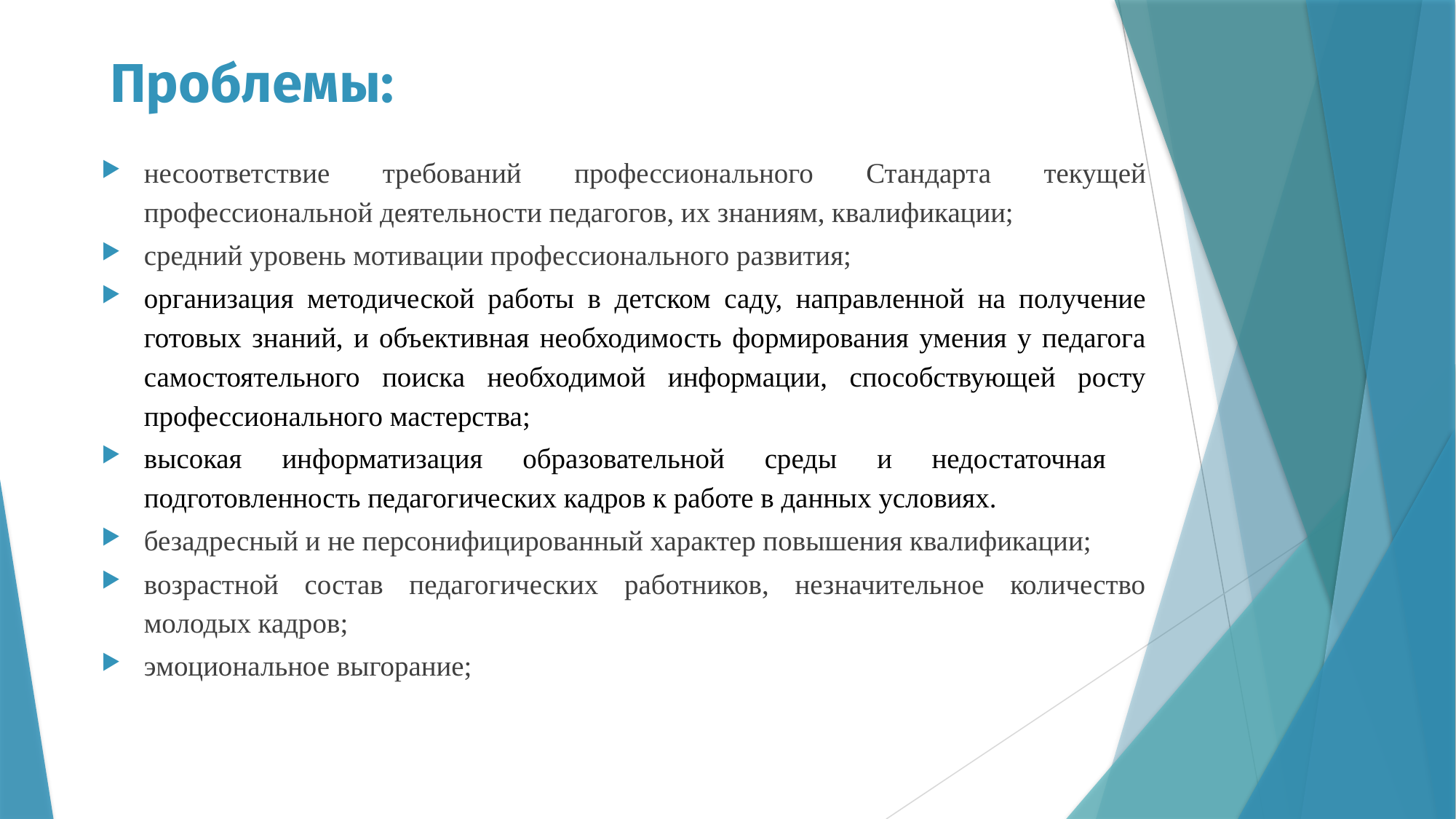

# Проблемы:
несоответствие требований профессионального Стандарта текущей профессиональной деятельности педагогов, их знаниям, квалификации;
средний уровень мотивации профессионального развития;
организация методической работы в детском саду, направленной на получение готовых знаний, и объективная необходимость формирования умения у педагога самостоятельного поиска необходимой информации, способствующей росту профессионального мастерства;
высокая информатизация образовательной среды и недостаточная  подготовленность педагогических кадров к работе в данных условиях.
безадресный и не персонифицированный характер повышения квалификации;
возрастной состав педагогических работников, незначительное количество молодых кадров;
эмоциональное выгорание;